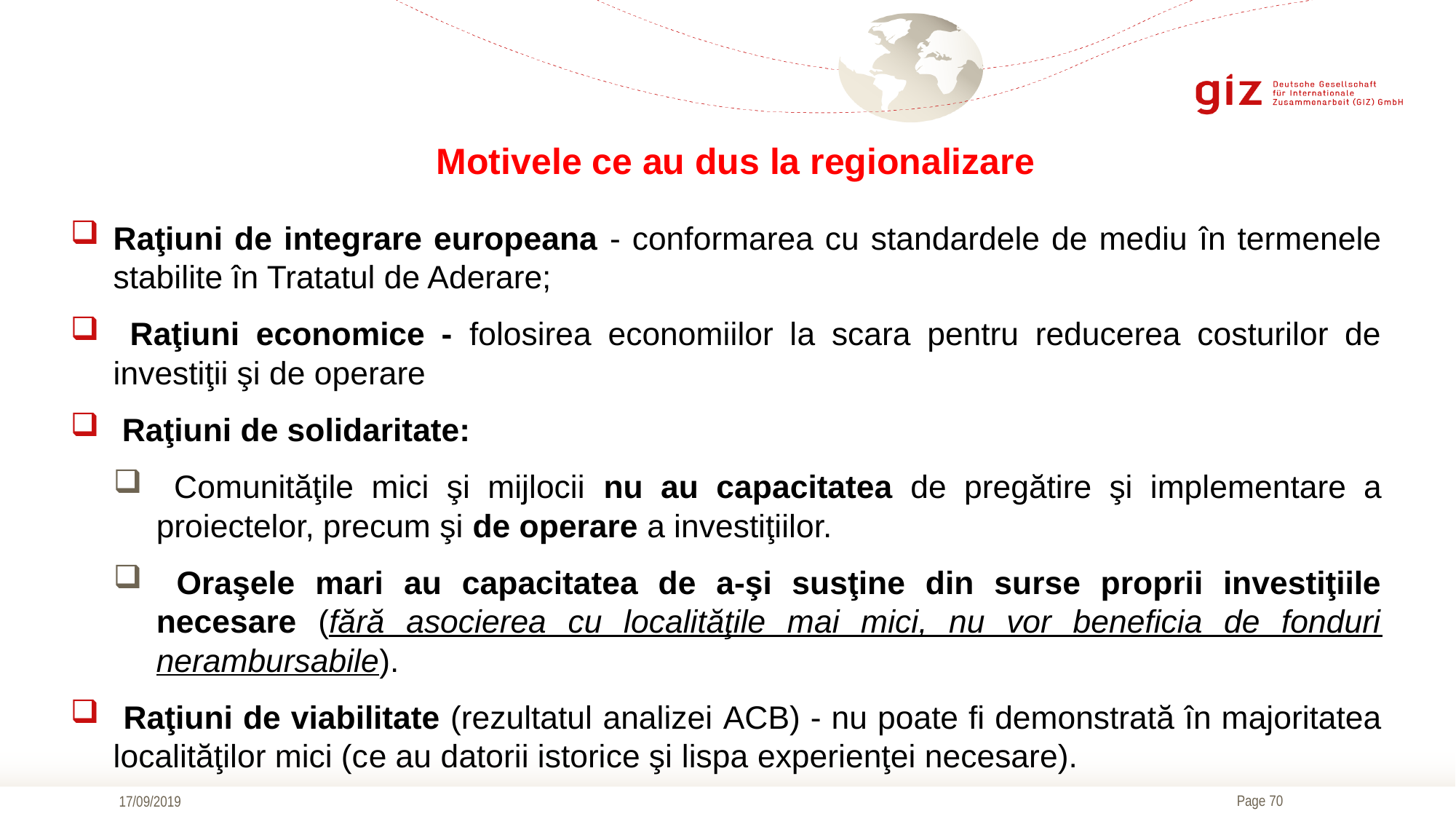

Motivele ce au dus la regionalizare
Raţiuni de integrare europeana - conformarea cu standardele de mediu în termenele stabilite în Tratatul de Aderare;
 Raţiuni economice - folosirea economiilor la scara pentru reducerea costurilor de investiţii şi de operare
 Raţiuni de solidaritate:
 Comunităţile mici şi mijlocii nu au capacitatea de pregătire şi implementare a proiectelor, precum şi de operare a investiţiilor.
 Oraşele mari au capacitatea de a-şi susţine din surse proprii investiţiile necesare (fără asocierea cu localităţile mai mici, nu vor beneficia de fonduri nerambursabile).
 Raţiuni de viabilitate (rezultatul analizei ACB) - nu poate fi demonstrată în majoritatea localităţilor mici (ce au datorii istorice şi lispa experienţei necesare).
17/09/2019